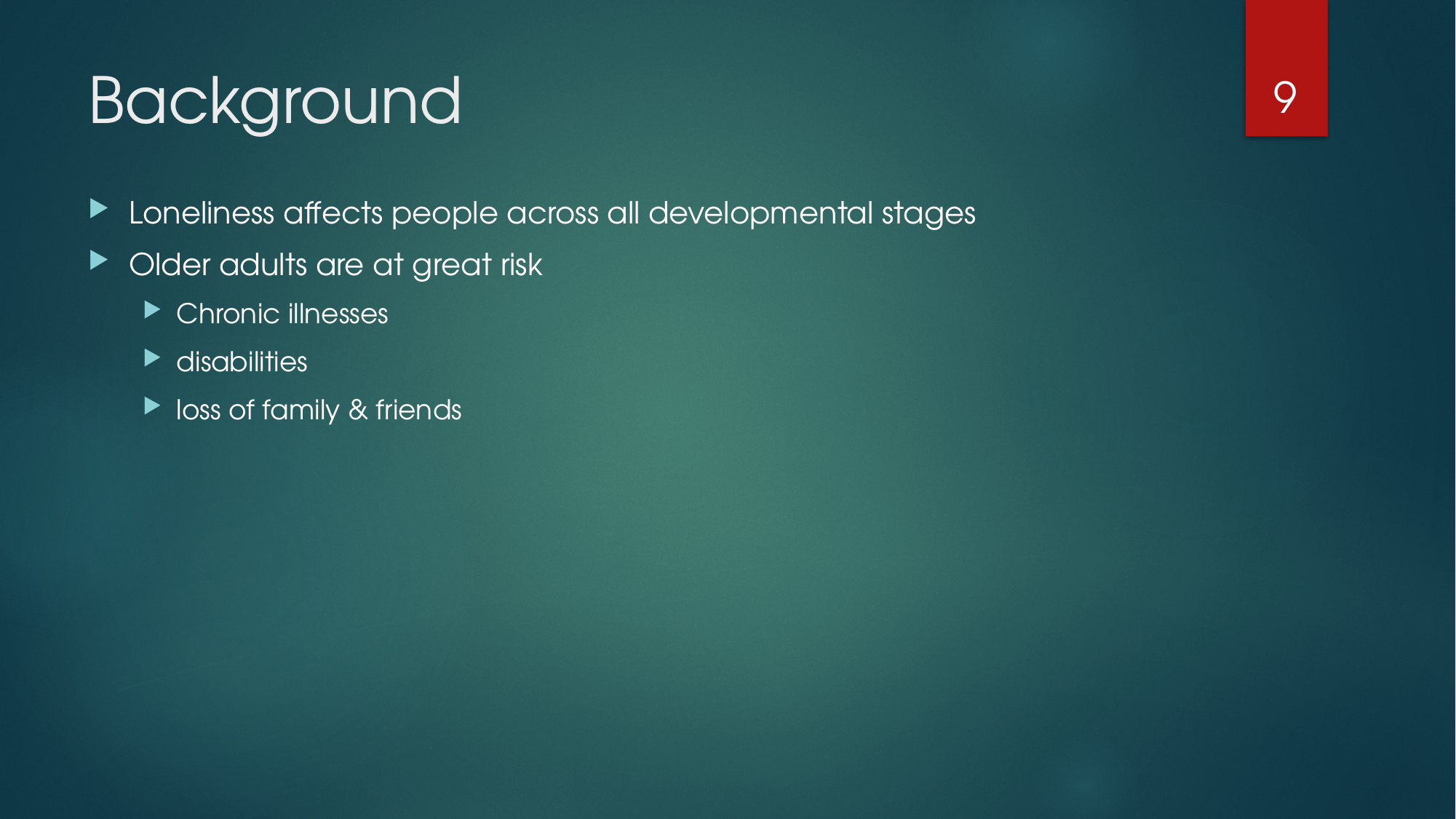

9
# Background
Loneliness affects people across all developmental stages
Older adults are at great risk
Chronic illnesses
disabilities
loss of family & friends